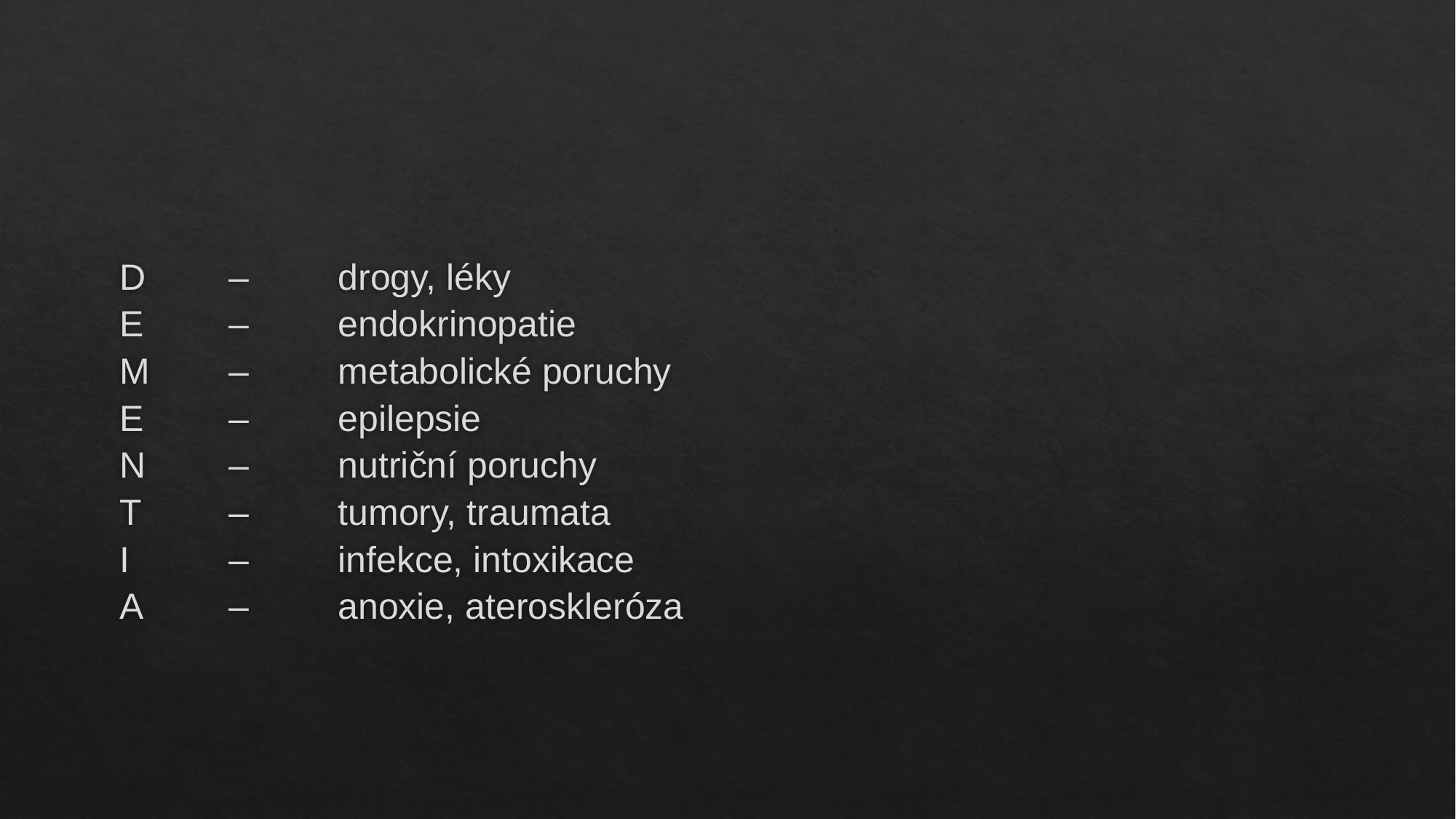

D	– 	drogy, léky
E	– 	endokrinopatie
M	– 	metabolické poruchy
E	– 	epilepsie
N	– 	nutriční poruchy
T	– 	tumory, traumata
I	– 	infekce, intoxikace
A	– 	anoxie, ateroskleróza